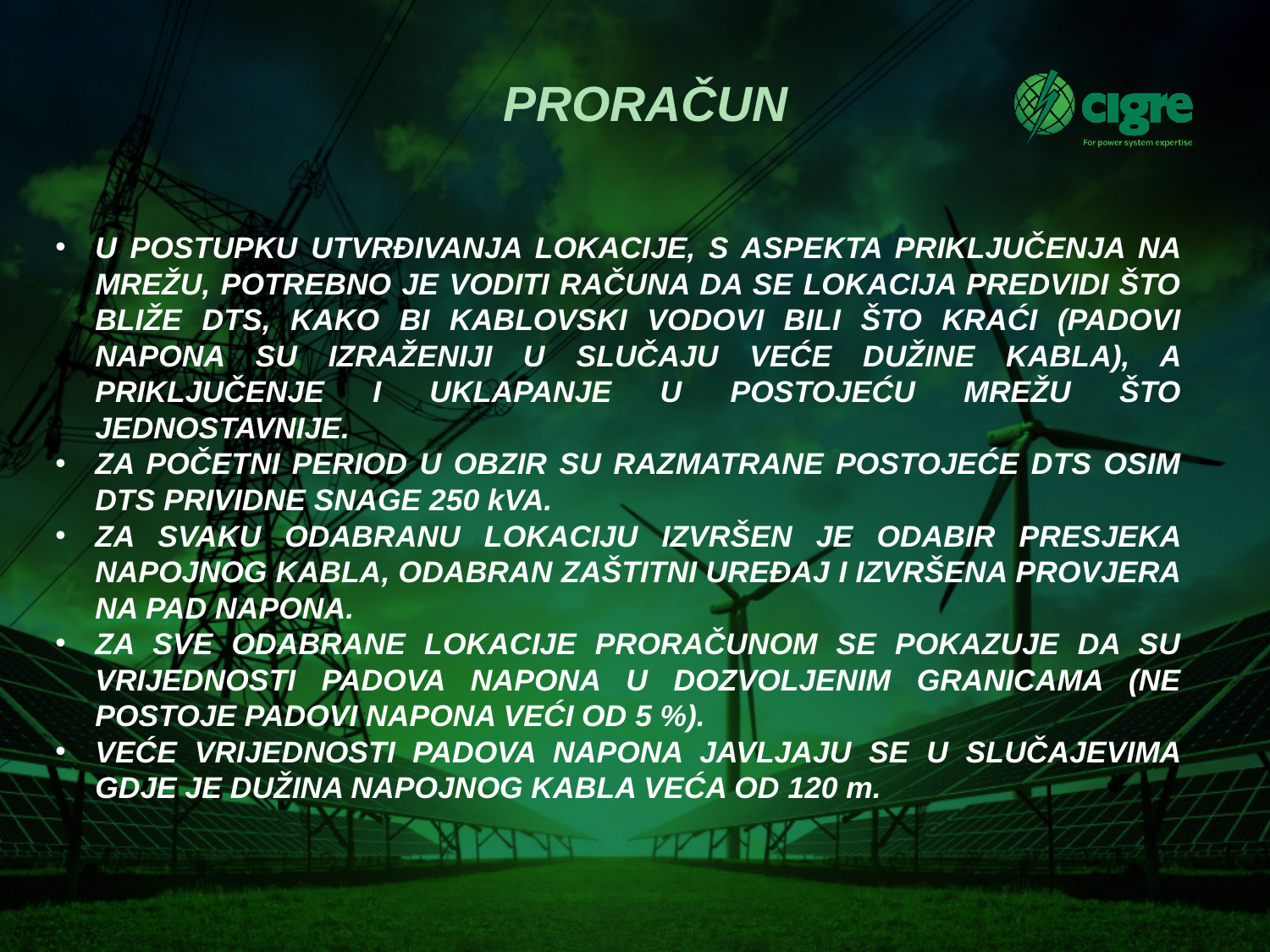

# PRORAČUN

U POSTUPKU UTVRĐIVANJA LOKACIJE, S ASPEKTA PRIKLJUČENJA NA MREŽU, POTREBNO JE VODITI RAČUNA DA SE LOKACIJA PREDVIDI ŠTO BLIŽE DTS, KAKO BI KABLOVSKI VODOVI BILI ŠTO KRAĆI (PADOVI NAPONA SU IZRAŽENIJI U SLUČAJU VEĆE DUŽINE KABLA), A PRIKLJUČENJE I UKLAPANJE U POSTOJEĆU MREŽU ŠTO JEDNOSTAVNIJE.
ZA POČETNI PERIOD U OBZIR SU RAZMATRANE POSTOJEĆE DTS OSIM DTS PRIVIDNE SNAGE 250 kVA.
ZA SVAKU ODABRANU LOKACIJU IZVRŠEN JE ODABIR PRESJEKA NAPOJNOG KABLA, ODABRAN ZAŠTITNI UREĐAJ I IZVRŠENA PROVJERA NA PAD NAPONA.
ZA SVE ODABRANE LOKACIJE PRORAČUNOM SE POKAZUJE DA SU VRIJEDNOSTI PADOVA NAPONA U DOZVOLJENIM GRANICAMA (NE POSTOJE PADOVI NAPONA VEĆI OD 5 %).
VEĆE VRIJEDNOSTI PADOVA NAPONA JAVLJAJU SE U SLUČAJEVIMA GDJE JE DUŽINA NAPOJNOG KABLA VEĆA OD 120 m.